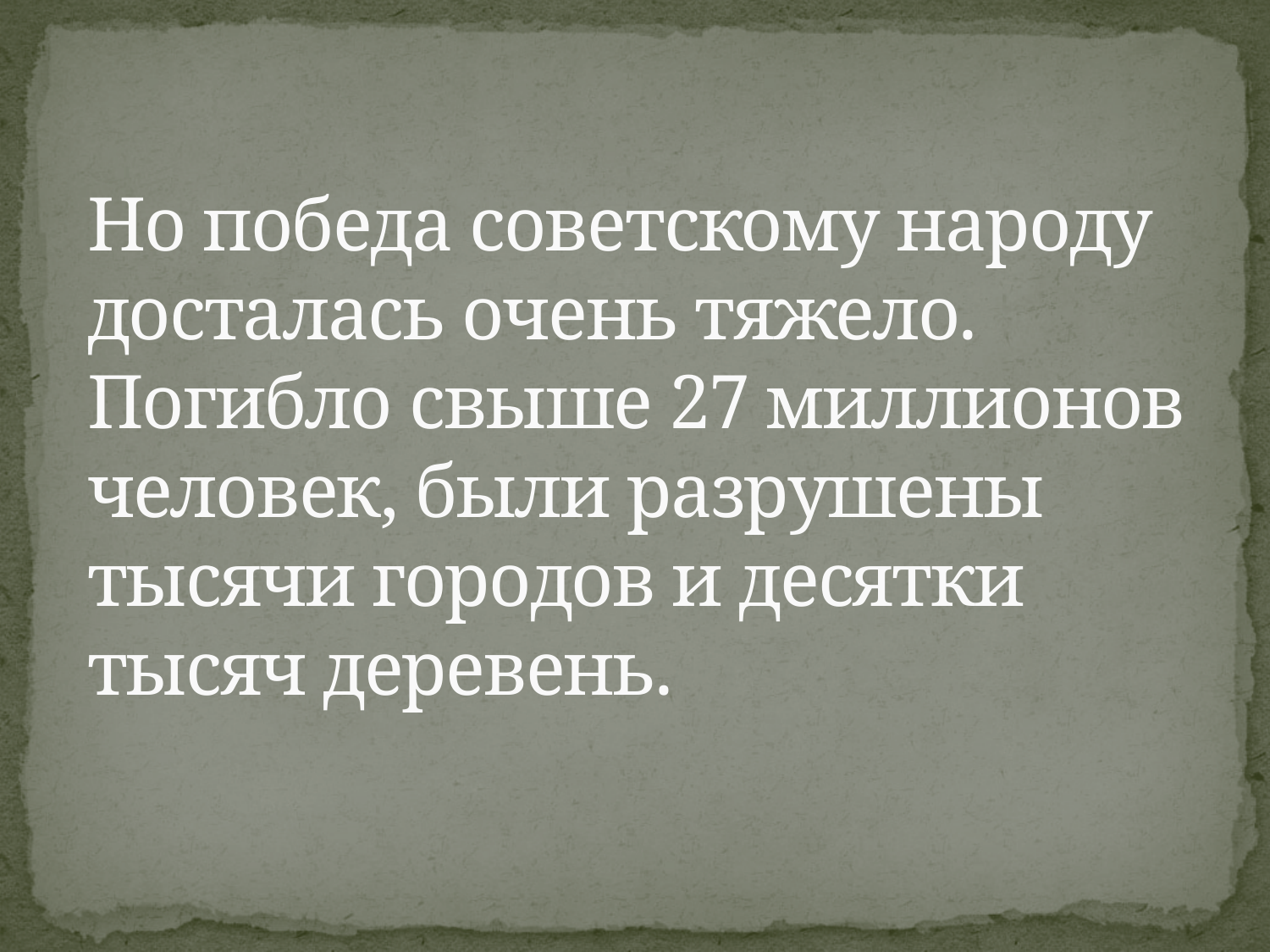

# Но победа советскому народу досталась очень тяжело. Погибло свыше 27 миллионов человек, были разрушены тысячи городов и десятки тысяч деревень.